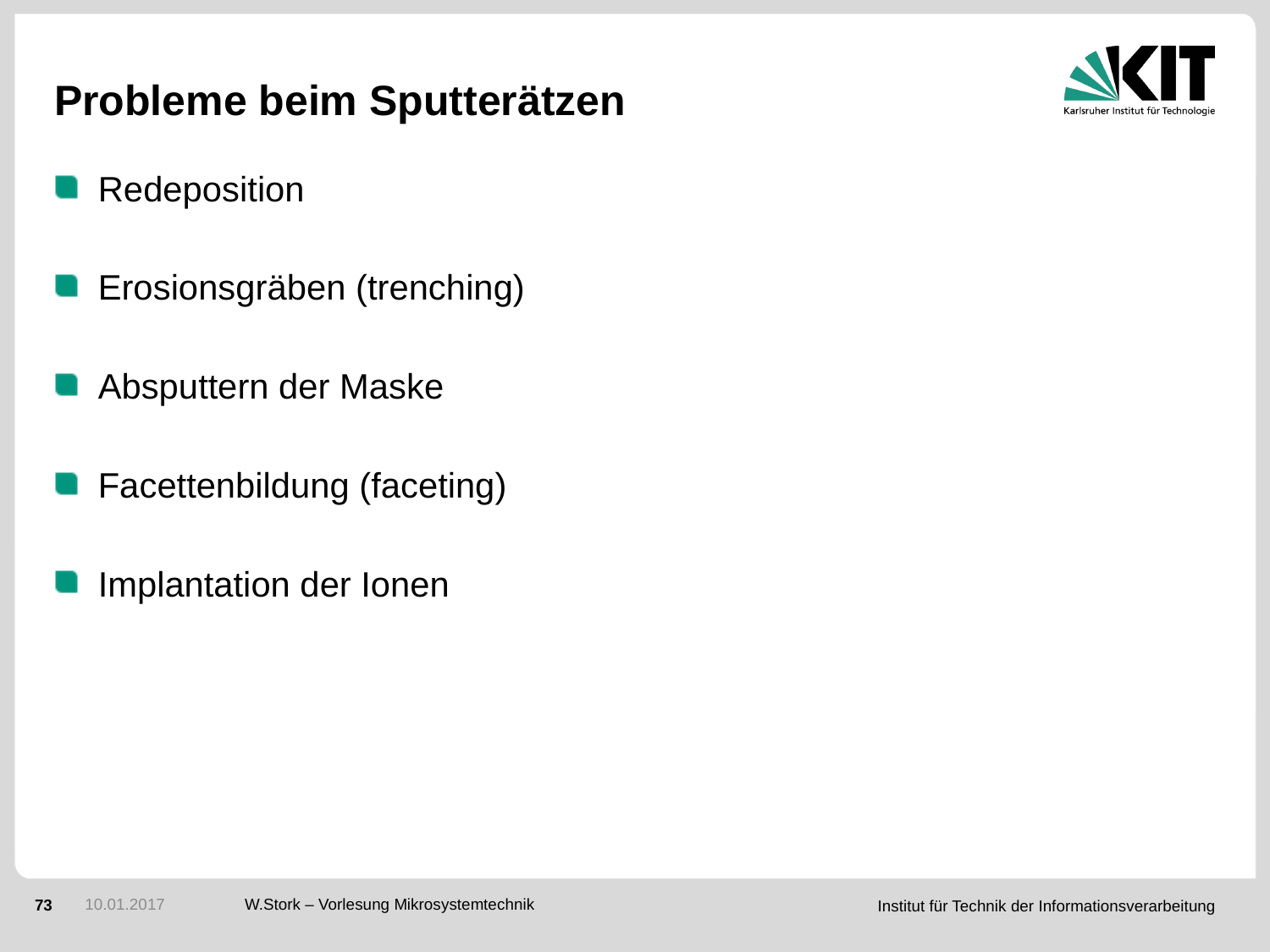

# Probleme beim Sputterätzen
Redeposition

Erosionsgräben (trenching)

Absputtern der Maske

Facettenbildung (faceting)

Implantation der Ionen
10.01.2017